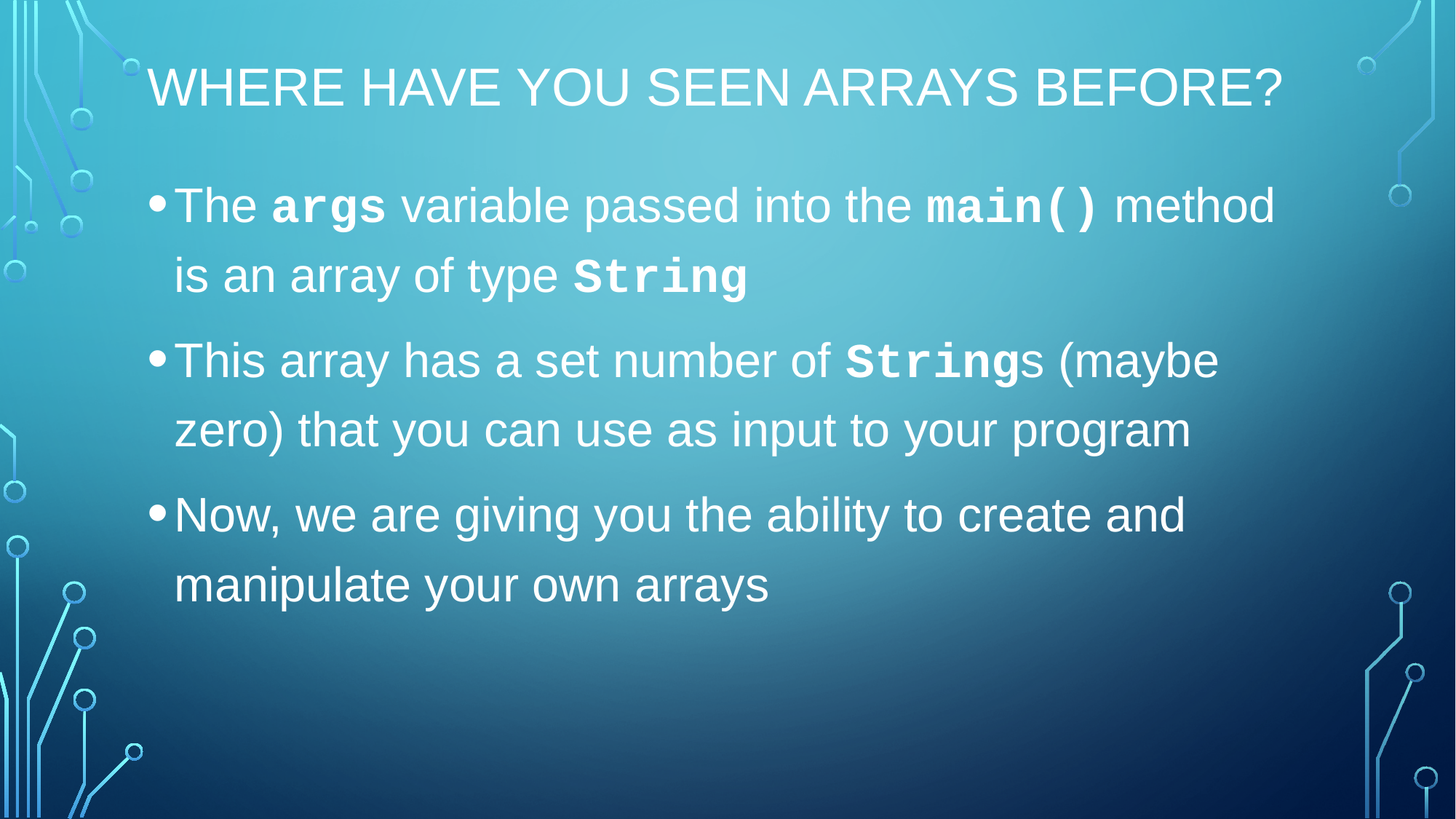

# Where have you seen arrays before?
The args variable passed into the main() method is an array of type String
This array has a set number of Strings (maybe zero) that you can use as input to your program
Now, we are giving you the ability to create and manipulate your own arrays